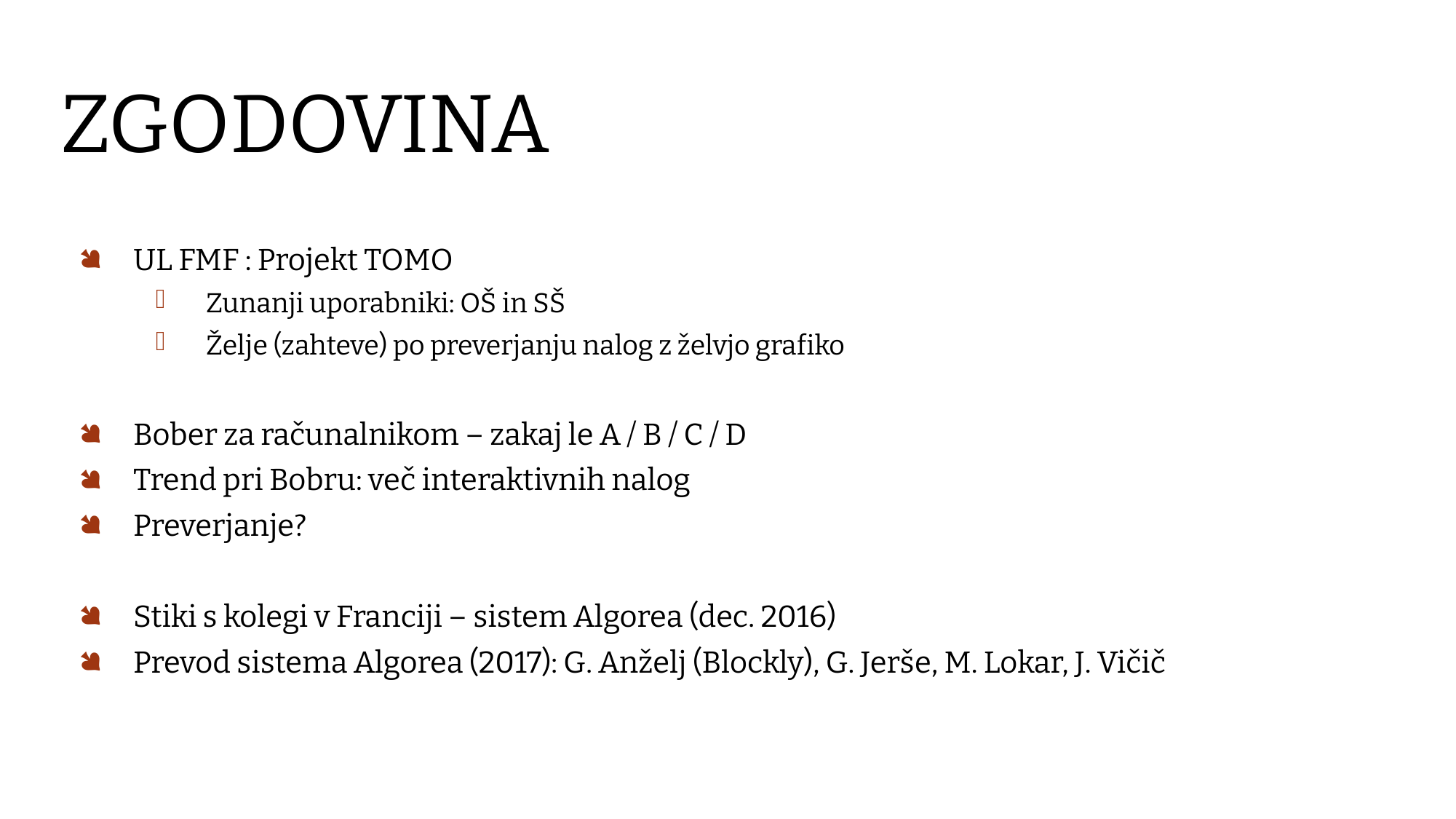

# ZGODOVINA

UL FMF : Projekt TOMO
Zunanji uporabniki: OŠ in SŠ
Želje (zahteve) po preverjanju nalog z želvjo grafiko

Bober za računalnikom – zakaj le A / B / C / D
Trend pri Bobru: več interaktivnih nalog
Preverjanje?

Stiki s kolegi v Franciji – sistem Algorea (dec. 2016)
Prevod sistema Algorea (2017): G. Anželj (Blockly), G. Jerše, M. Lokar, J. Vičič